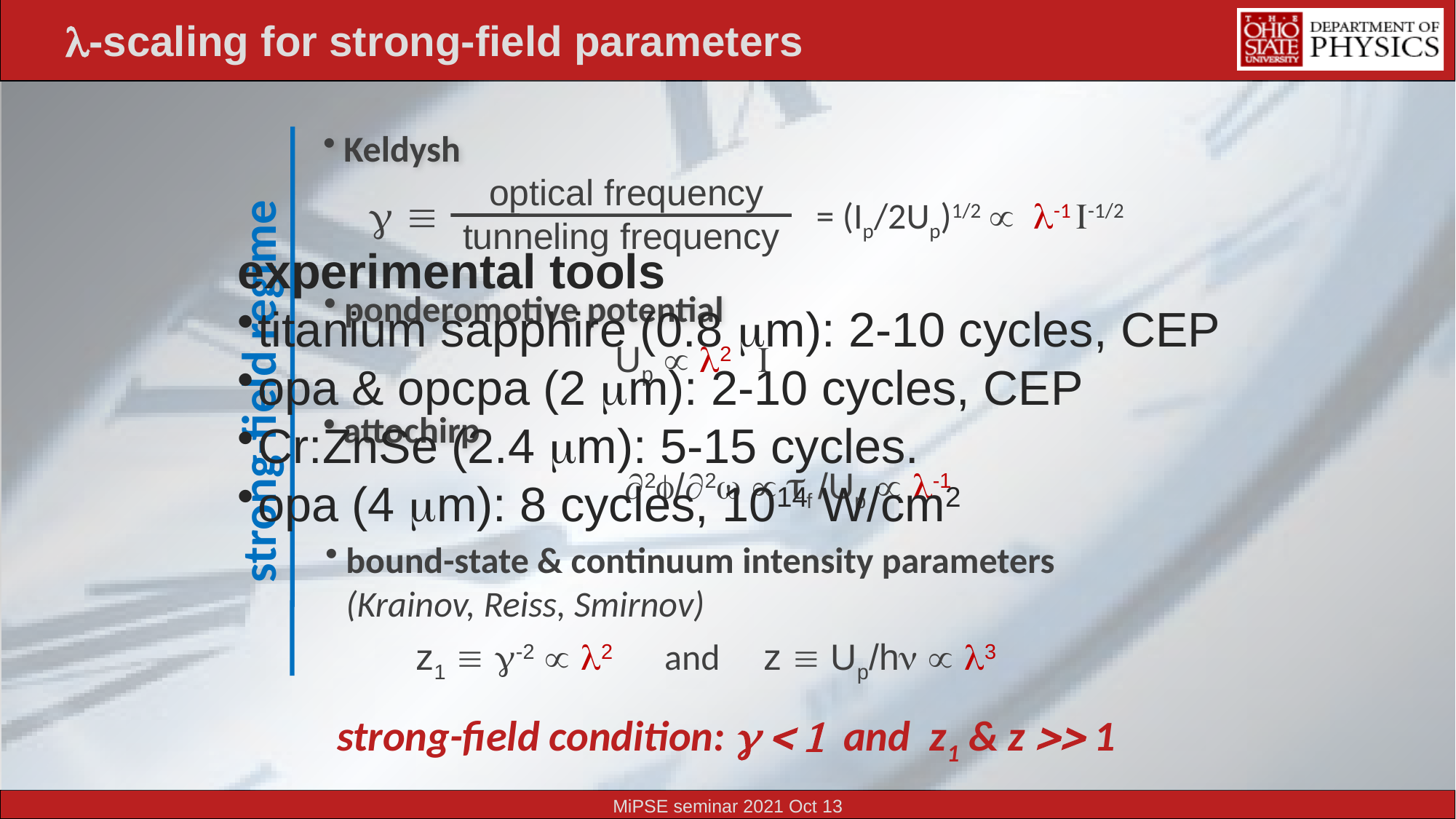

# λ-scaling for strong-field parameters
Keldysh
strong-field regime
 optical frequency
tunneling frequency
γ ≡
= (Ip/2Up)1/2 ∝ λ-1 Ι-1/2

experimental tools
titanium sapphire (0.8 μm): 2-10 cycles, CEP
opa & opcpa (2 μm): 2-10 cycles, CEP
Cr:ZnSe (2.4 μm): 5-15 cycles.
opa (4 μm): 8 cycles, 1014 W/cm2
ponderomotive potential
Up ∝ λ2   Ι
attochirp
∂2φ/∂2ω ∝ τf /Up ∝ λ-1
bound-state & continuum intensity parameters
	(Krainov, Reiss, Smirnov)
z1 ≡ γ-2 ∝ λ2	 and	z ≡ Up/hν ∝ λ3
strong-field condition: γ < 1  and  z1 & z >> 1